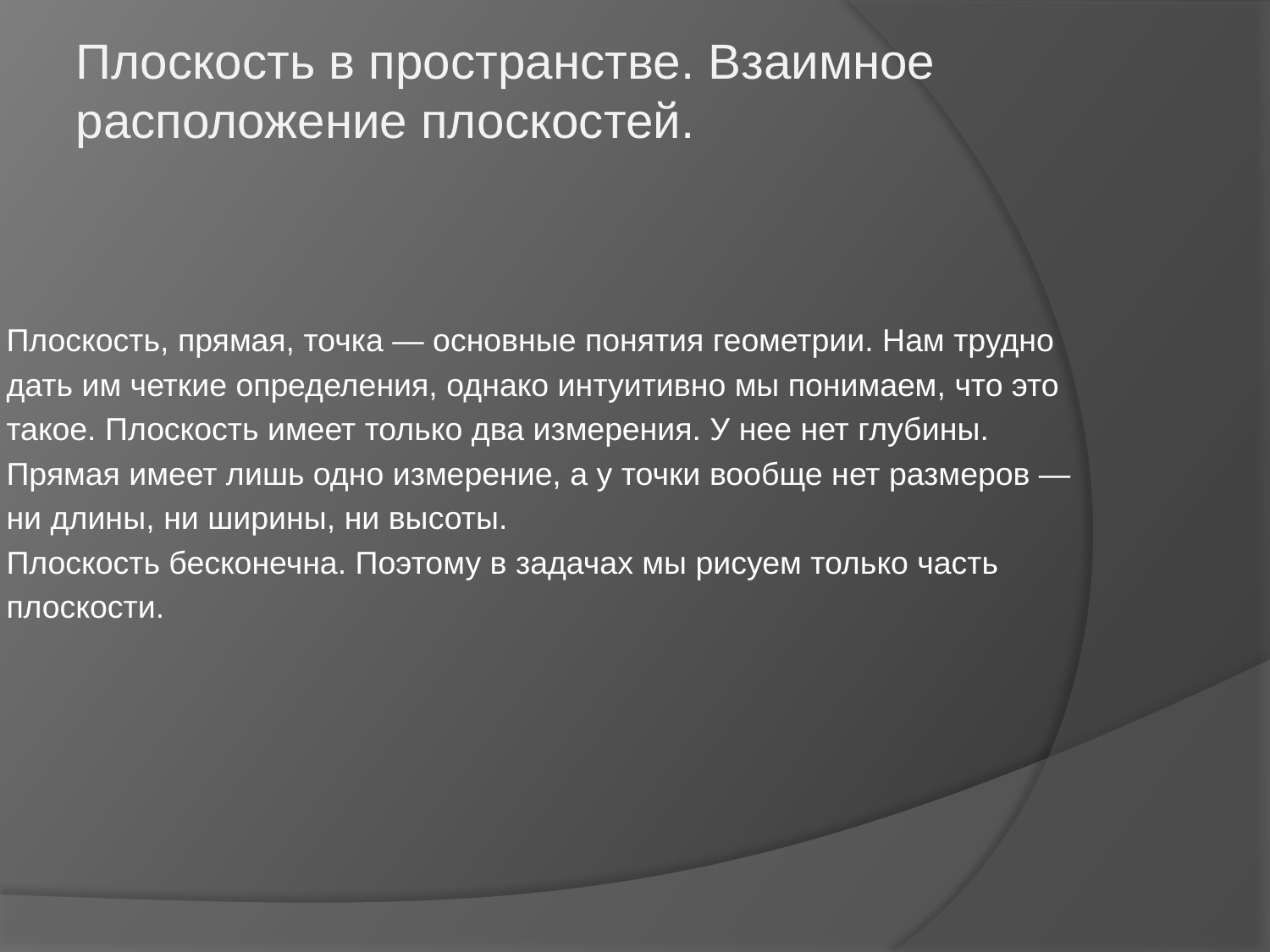

# Плоскость в пространстве. Взаимное расположение плоскостей.
Плоскость, прямая, точка — основные понятия геометрии. Нам трудно
дать им четкие определения, однако интуитивно мы понимаем, что это
такое. Плоскость имеет только два измерения. У нее нет глубины.
Прямая имеет лишь одно измерение, а у точки вообще нет размеров —
ни длины, ни ширины, ни высоты.
Плоскость бесконечна. Поэтому в задачах мы рисуем только часть
плоскости.